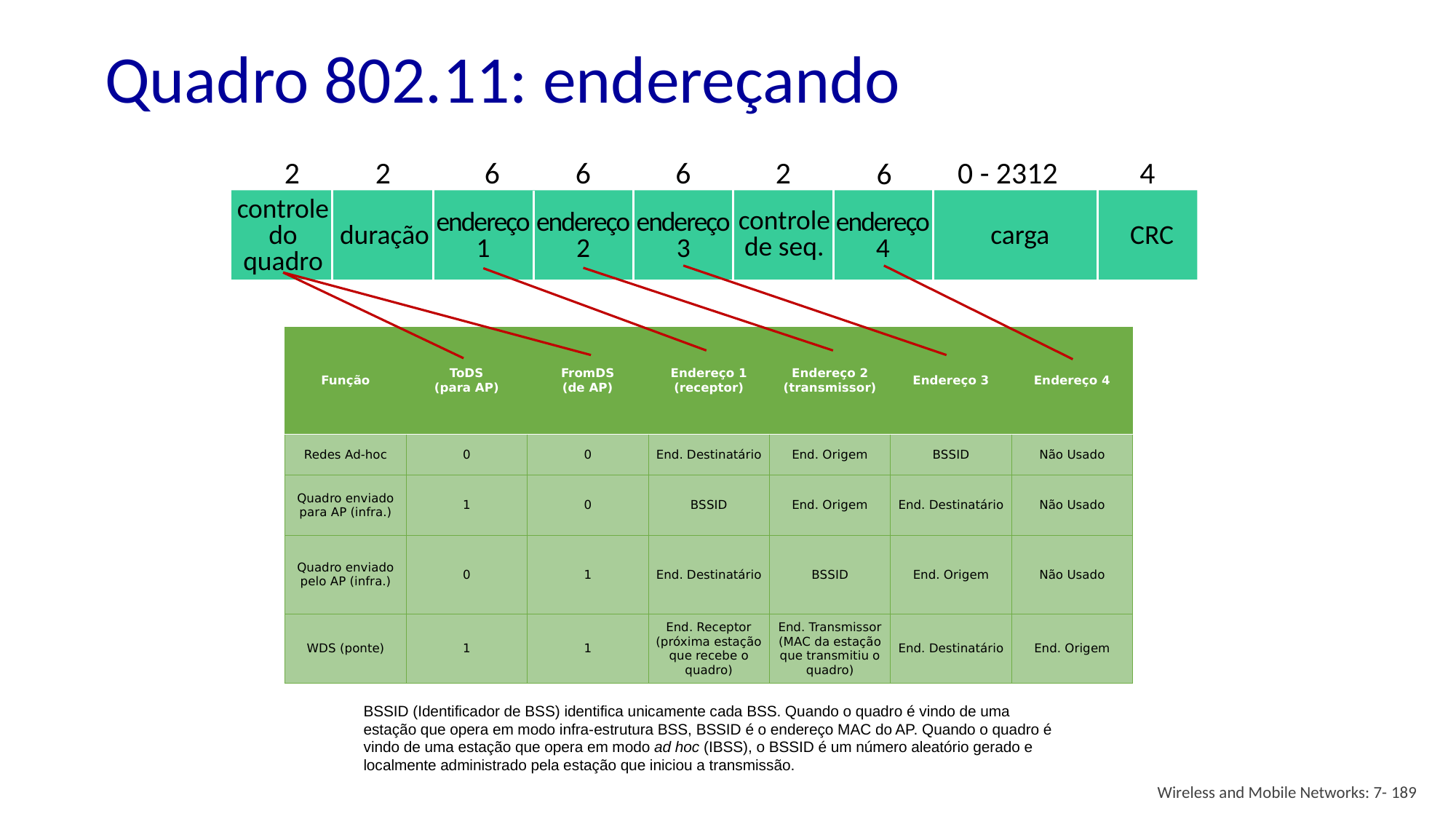

# Quadro 802.11: endereçando
4
2
2
6
6
6
2
0 - 2312
6

controle
do
quadro
duração
endereço
1
endereço
2
endereço
3

endereço
4
carga
CRC
controle
de seq.
| Função | ToDS (para AP) | FromDS (de AP) | Endereço 1 (receptor) | Endereço 2 (transmissor) | Endereço 3 | Endereço 4 |
| --- | --- | --- | --- | --- | --- | --- |
| Redes Ad-hoc | 0 | 0 | End. Destinatário | End. Origem | BSSID | Não Usado |
| Quadro enviado para AP (infra.) | 1 | 0 | BSSID | End. Origem | End. Destinatário | Não Usado |
| Quadro enviado pelo AP (infra.) | 0 | 1 | End. Destinatário | BSSID | End. Origem | Não Usado |
| WDS (ponte) | 1 | 1 | End. Receptor (próxima estação que recebe o quadro) | End. Transmissor (MAC da estação que transmitiu o quadro) | End. Destinatário | End. Origem |
BSSID (Identificador de BSS) identifica unicamente cada BSS. Quando o quadro é vindo de uma estação que opera em modo infra-estrutura BSS, BSSID é o endereço MAC do AP. Quando o quadro é vindo de uma estação que opera em modo ad hoc (IBSS), o BSSID é um número aleatório gerado e localmente administrado pela estação que iniciou a transmissão.
Wireless and Mobile Networks: 7- 189